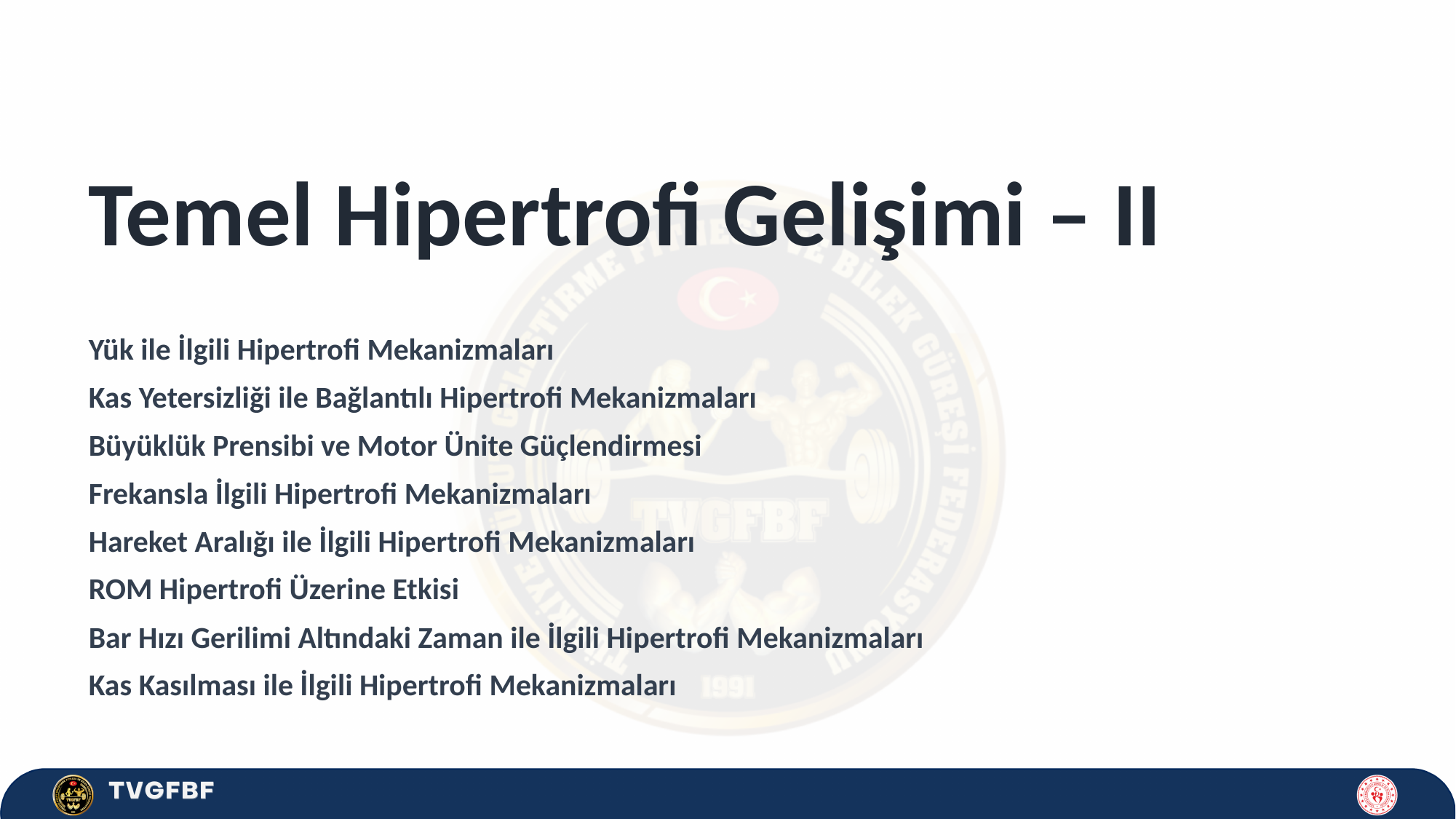

# Temel Hipertrofi Gelişimi – II
Yük ile İlgili Hipertrofi Mekanizmaları
Kas Yetersizliği ile Bağlantılı Hipertrofi Mekanizmaları
Büyüklük Prensibi ve Motor Ünite Güçlendirmesi
Frekansla İlgili Hipertrofi Mekanizmaları
Hareket Aralığı ile İlgili Hipertrofi Mekanizmaları
ROM Hipertrofi Üzerine Etkisi
Bar Hızı Gerilimi Altındaki Zaman ile İlgili Hipertrofi Mekanizmaları
Kas Kasılması ile İlgili Hipertrofi Mekanizmaları